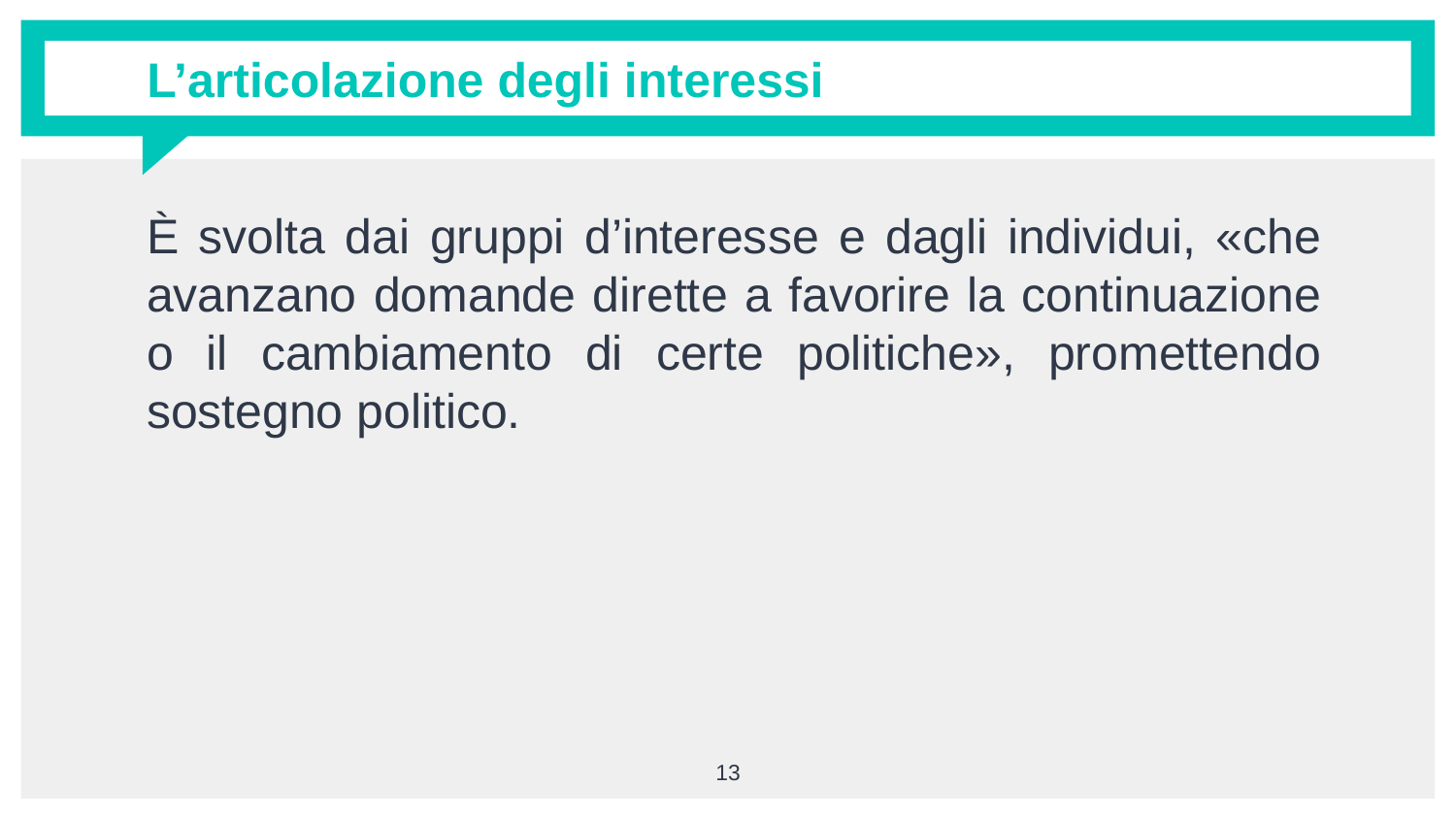

# L’articolazione degli interessi
È svolta dai gruppi d’interesse e dagli individui, «che avanzano domande dirette a favorire la continuazione o il cambiamento di certe politiche», promettendo sostegno politico.

13